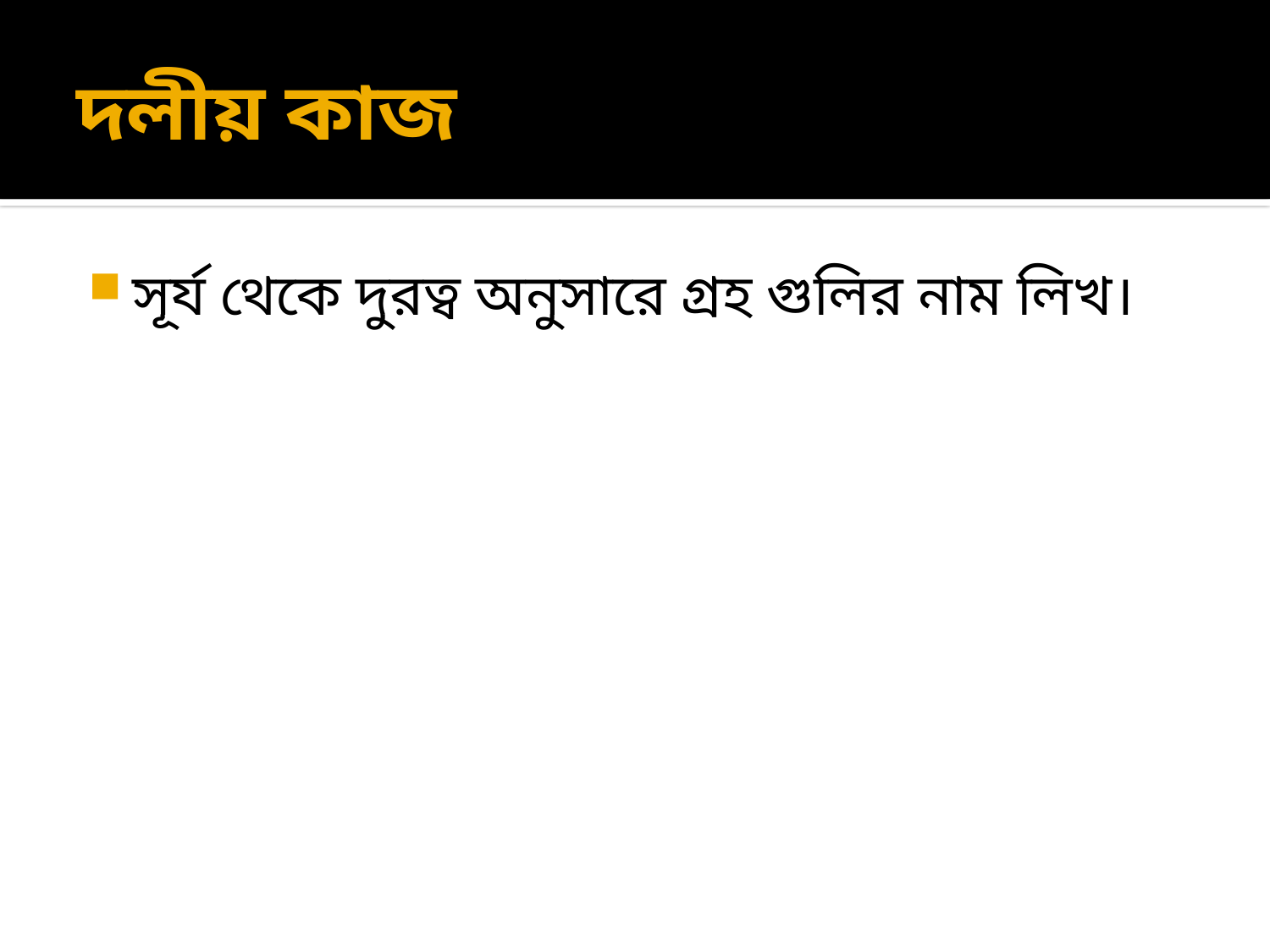

# দলীয় কাজ
সূর্য থেকে দুরত্ব অনুসারে গ্রহ গুলির নাম লিখ।